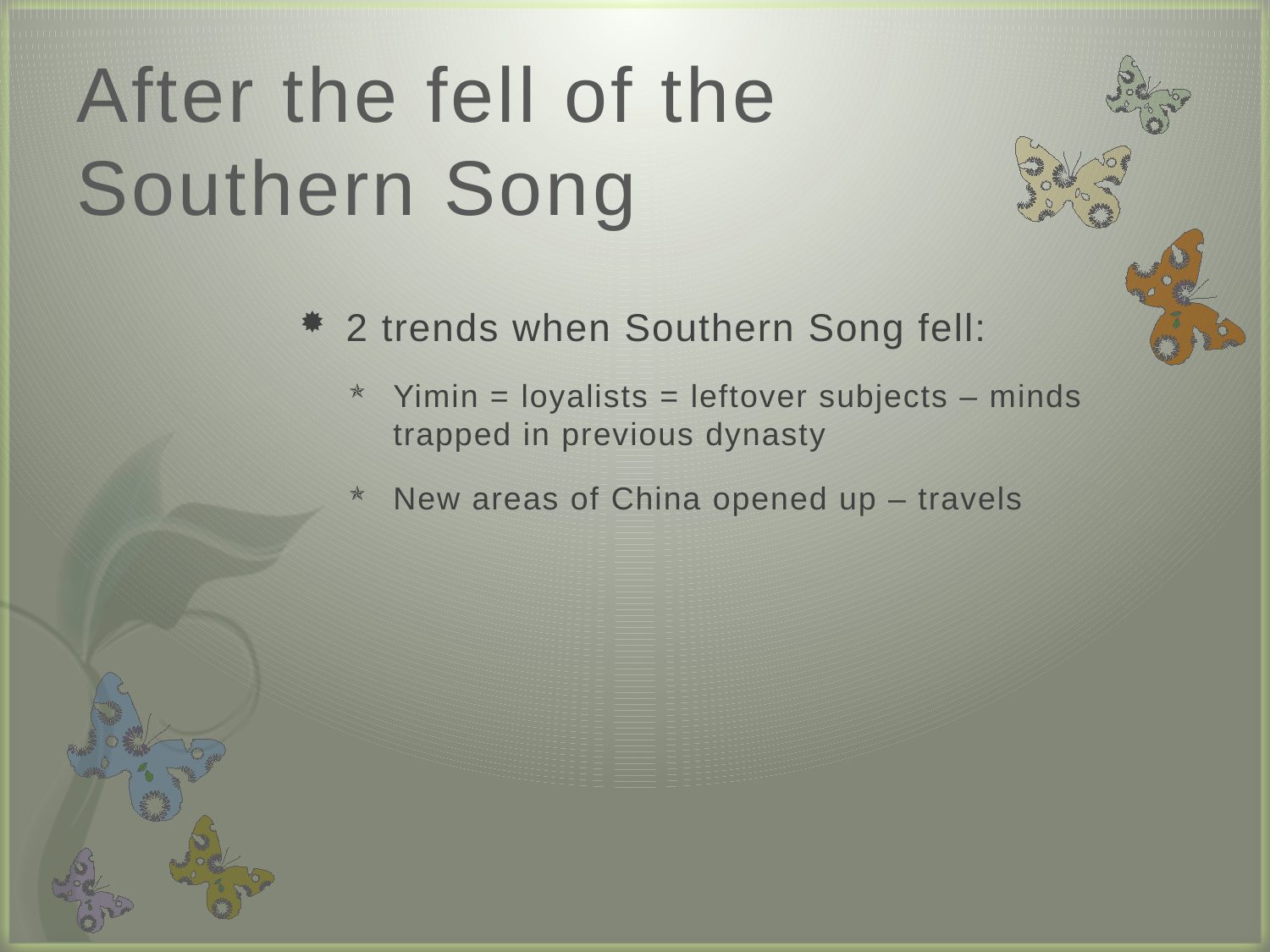

# After the fell of the Southern Song
2 trends when Southern Song fell:
Yimin = loyalists = leftover subjects – minds trapped in previous dynasty
New areas of China opened up – travels